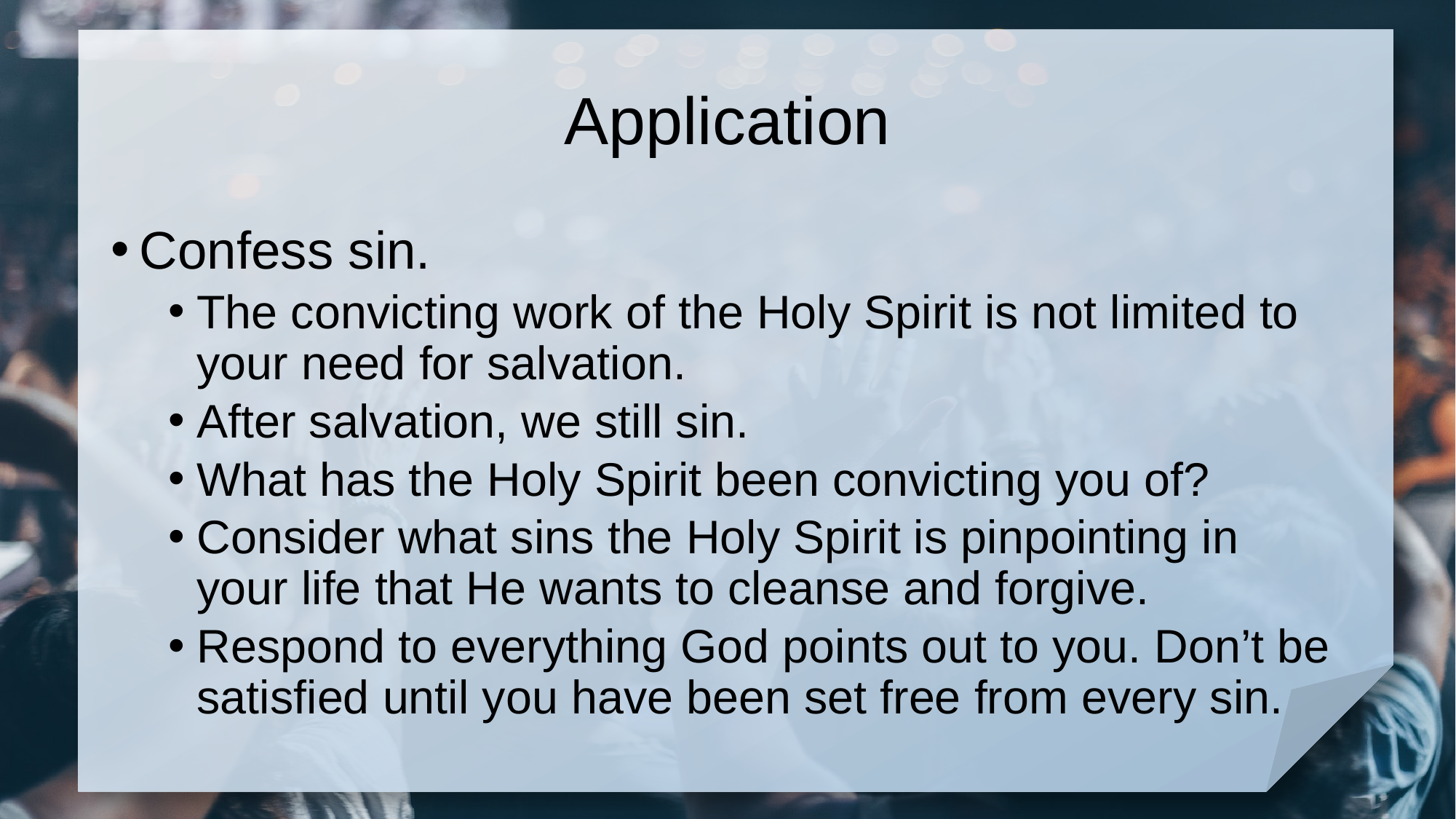

# Application
Confess sin.
The convicting work of the Holy Spirit is not limited to your need for salvation.
After salvation, we still sin.
What has the Holy Spirit been convicting you of?
Consider what sins the Holy Spirit is pinpointing in your life that He wants to cleanse and forgive.
Respond to everything God points out to you. Don’t be satisfied until you have been set free from every sin.